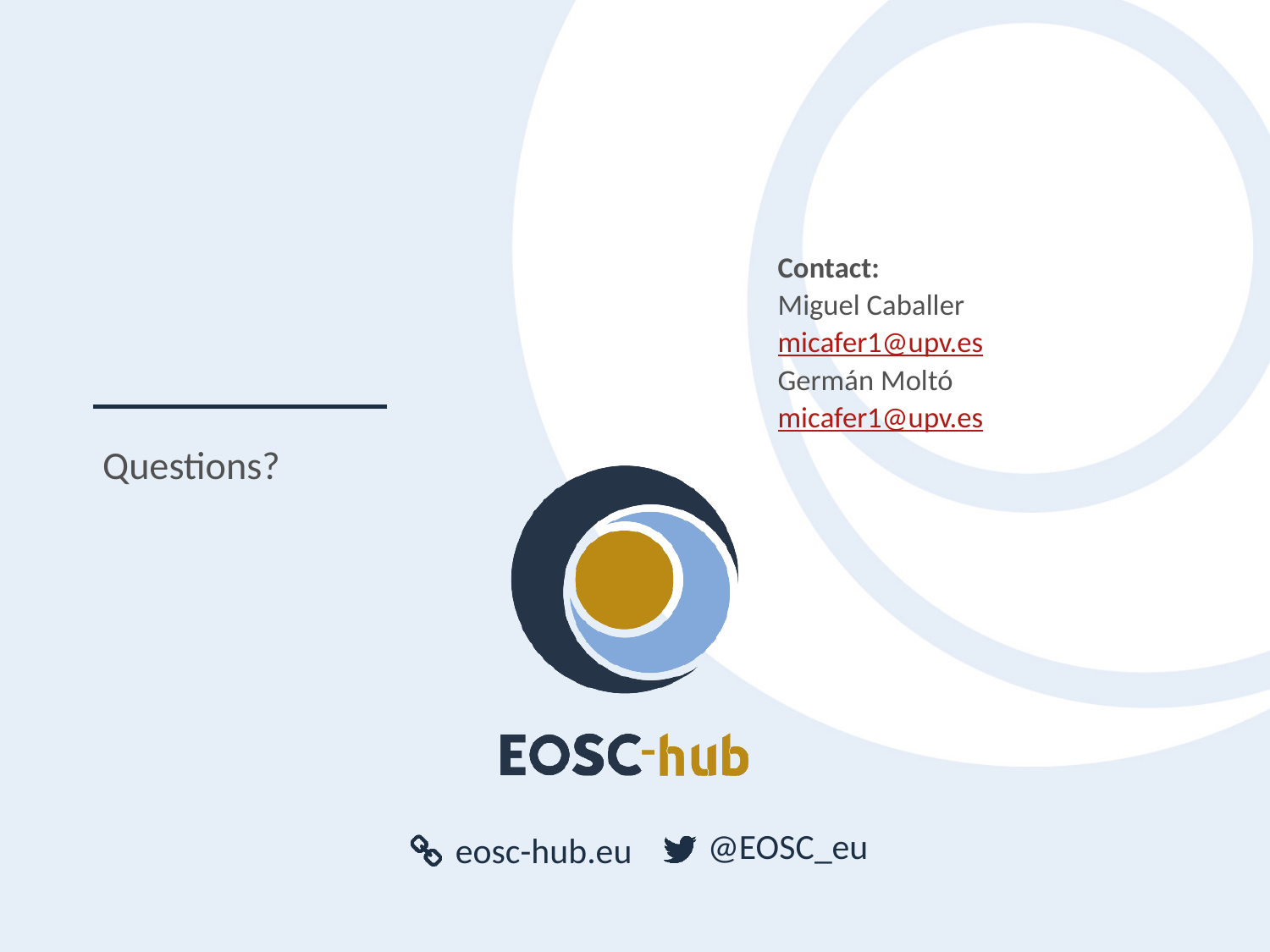

#
Contact:
Miguel Caballer
micafer1@upv.es
Germán Moltó
micafer1@upv.es
Questions?